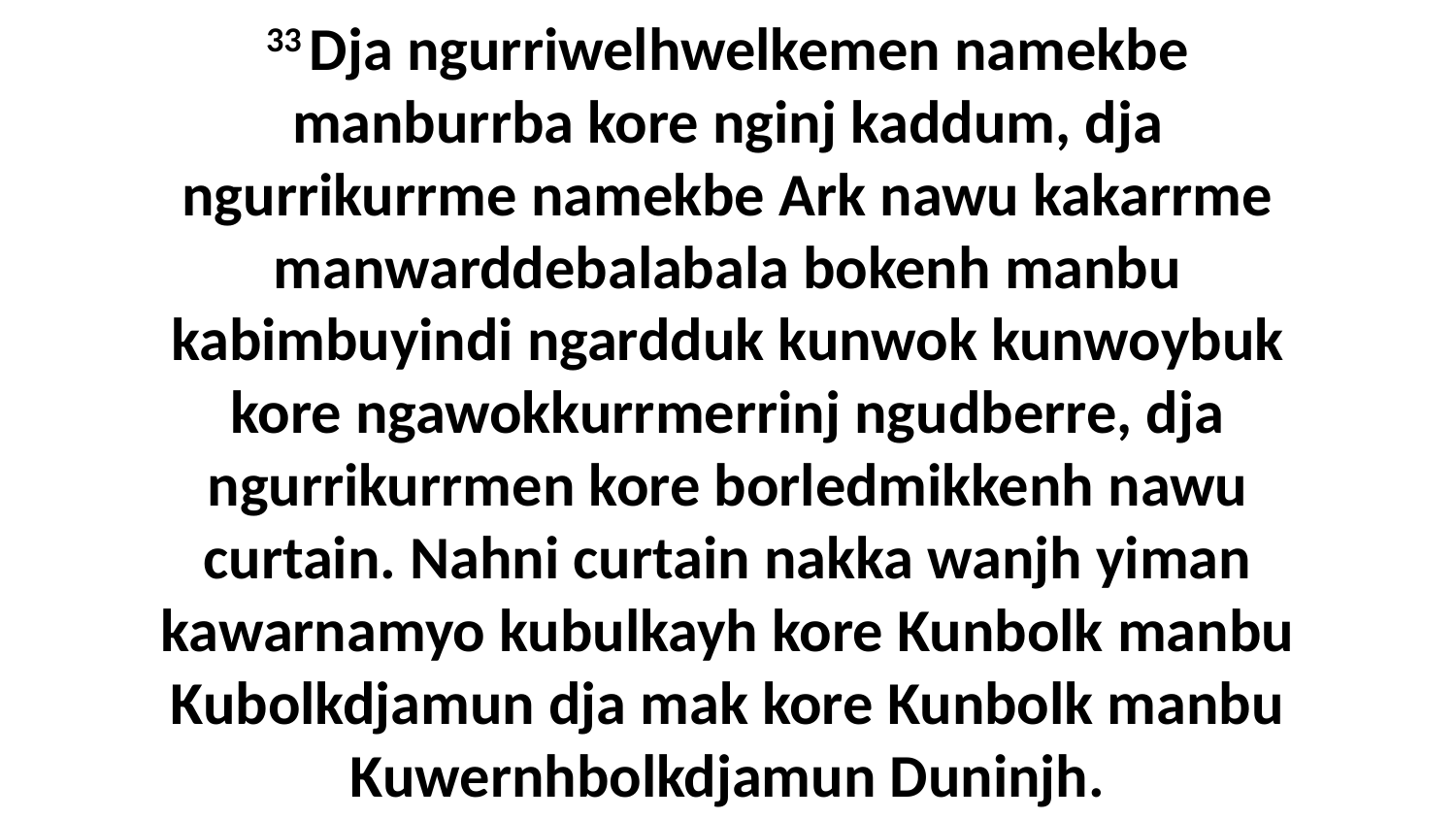

33 Dja ngurriwelhwelkemen namekbe manburrba kore nginj kaddum, dja ngurrikurrme namekbe Ark nawu kakarrme manwarddebalabala bokenh manbu kabimbuyindi ngardduk kunwok kunwoybuk kore ngawokkurrmerrinj ngudberre, dja ngurrikurrmen kore borledmikkenh nawu curtain. Nahni curtain nakka wanjh yiman kawarnamyo kubulkayh kore Kunbolk manbu Kubolkdjamun dja mak kore Kunbolk manbu Kuwernhbolkdjamun Duninjh.